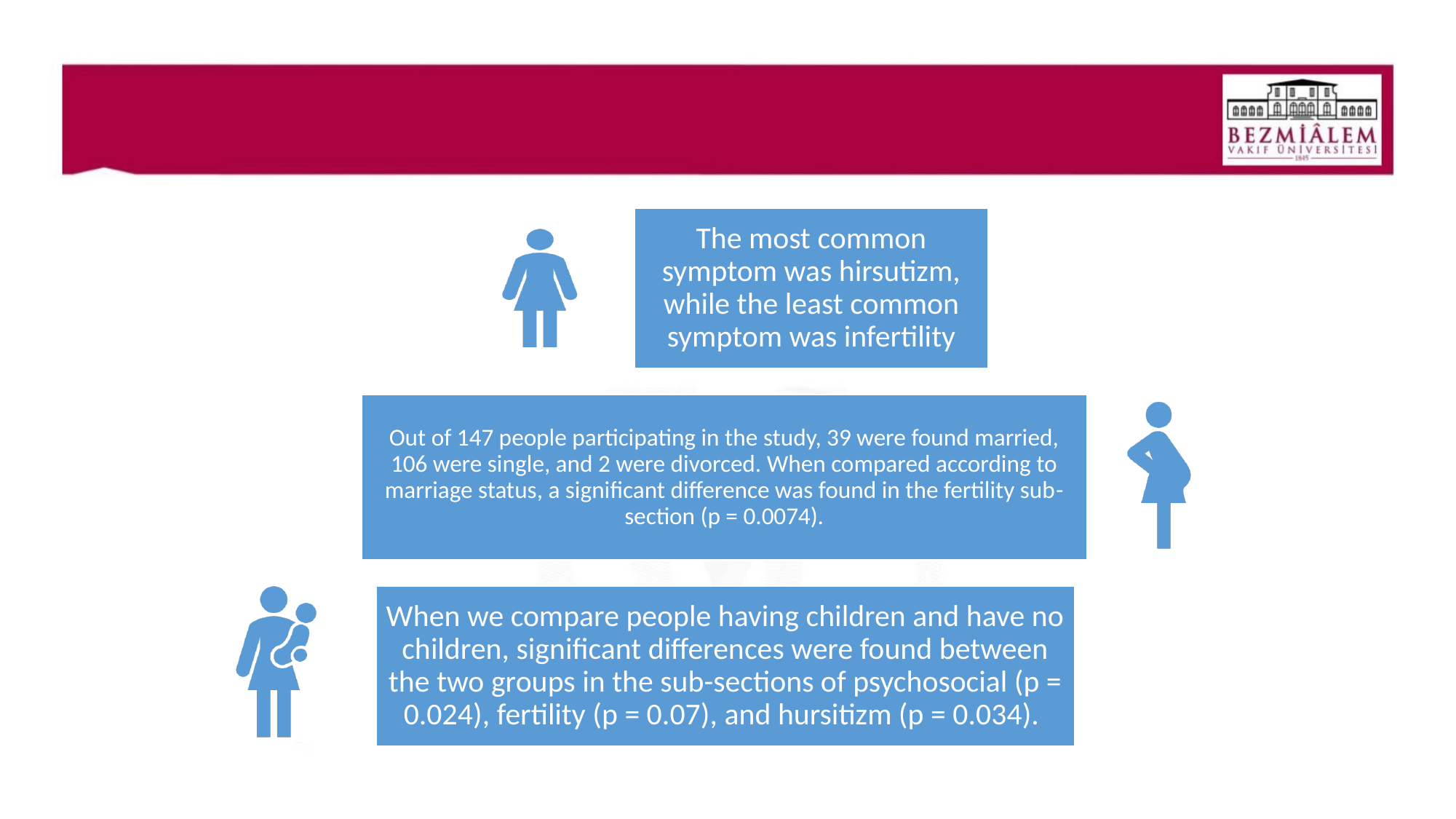

#
The most common symptom was hirsutizm, while the least common symptom was infertility
Out of 147 people participating in the study, 39 were found married, 106 were single, and 2 were divorced. When compared according to marriage status, a significant difference was found in the fertility sub-section (p = 0.0074).
When we compare people having children and have no children, significant differences were found between the two groups in the sub-sections of psychosocial (p = 0.024), fertility (p = 0.07), and hursitizm (p = 0.034).